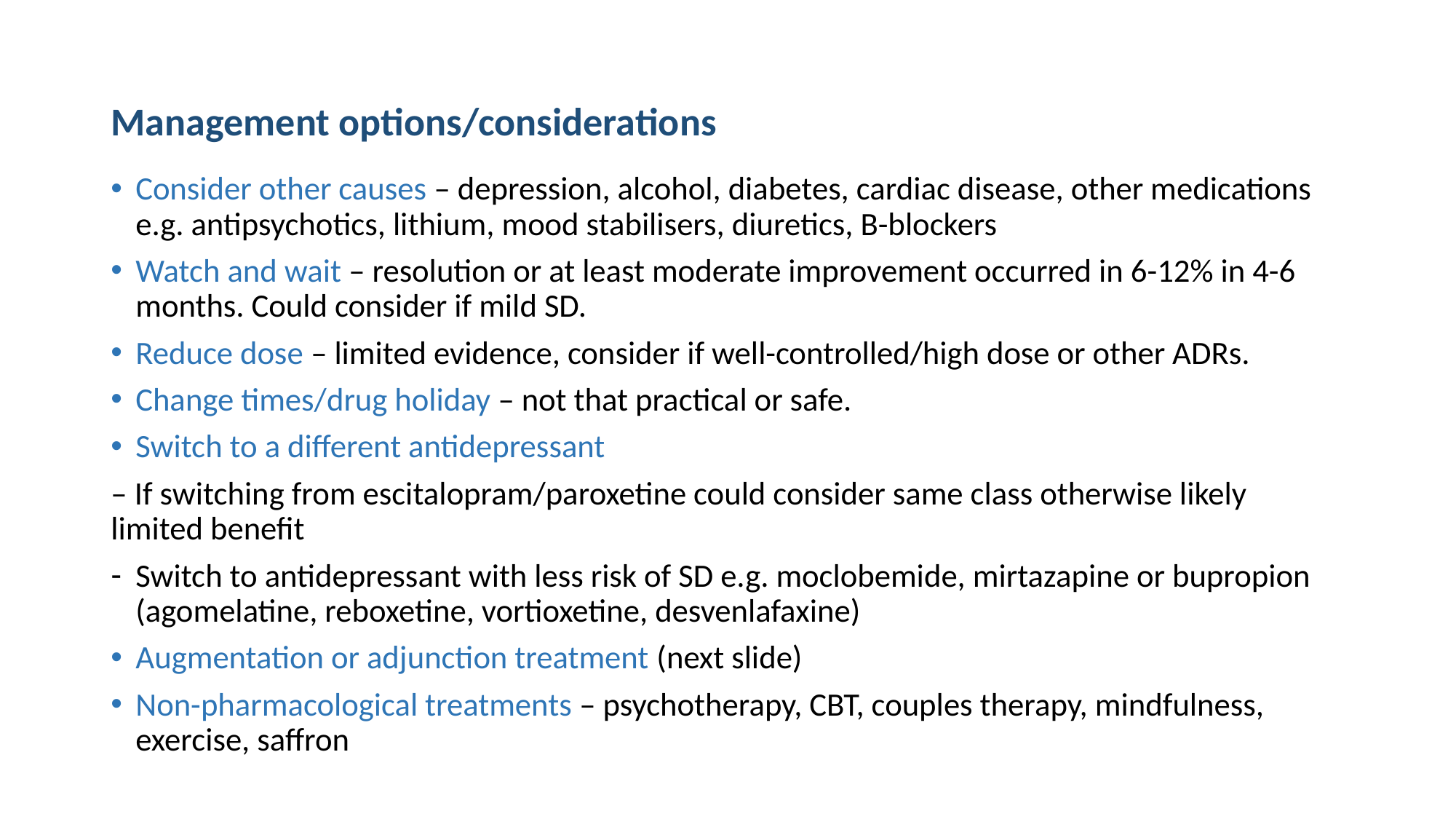

# Management options/considerations
Consider other causes – depression, alcohol, diabetes, cardiac disease, other medications e.g. antipsychotics, lithium, mood stabilisers, diuretics, B-blockers
Watch and wait – resolution or at least moderate improvement occurred in 6-12% in 4-6 months. Could consider if mild SD.
Reduce dose – limited evidence, consider if well-controlled/high dose or other ADRs.
Change times/drug holiday – not that practical or safe.
Switch to a different antidepressant
– If switching from escitalopram/paroxetine could consider same class otherwise likely limited benefit
Switch to antidepressant with less risk of SD e.g. moclobemide, mirtazapine or bupropion (agomelatine, reboxetine, vortioxetine, desvenlafaxine)
Augmentation or adjunction treatment (next slide)
Non-pharmacological treatments – psychotherapy, CBT, couples therapy, mindfulness, exercise, saffron